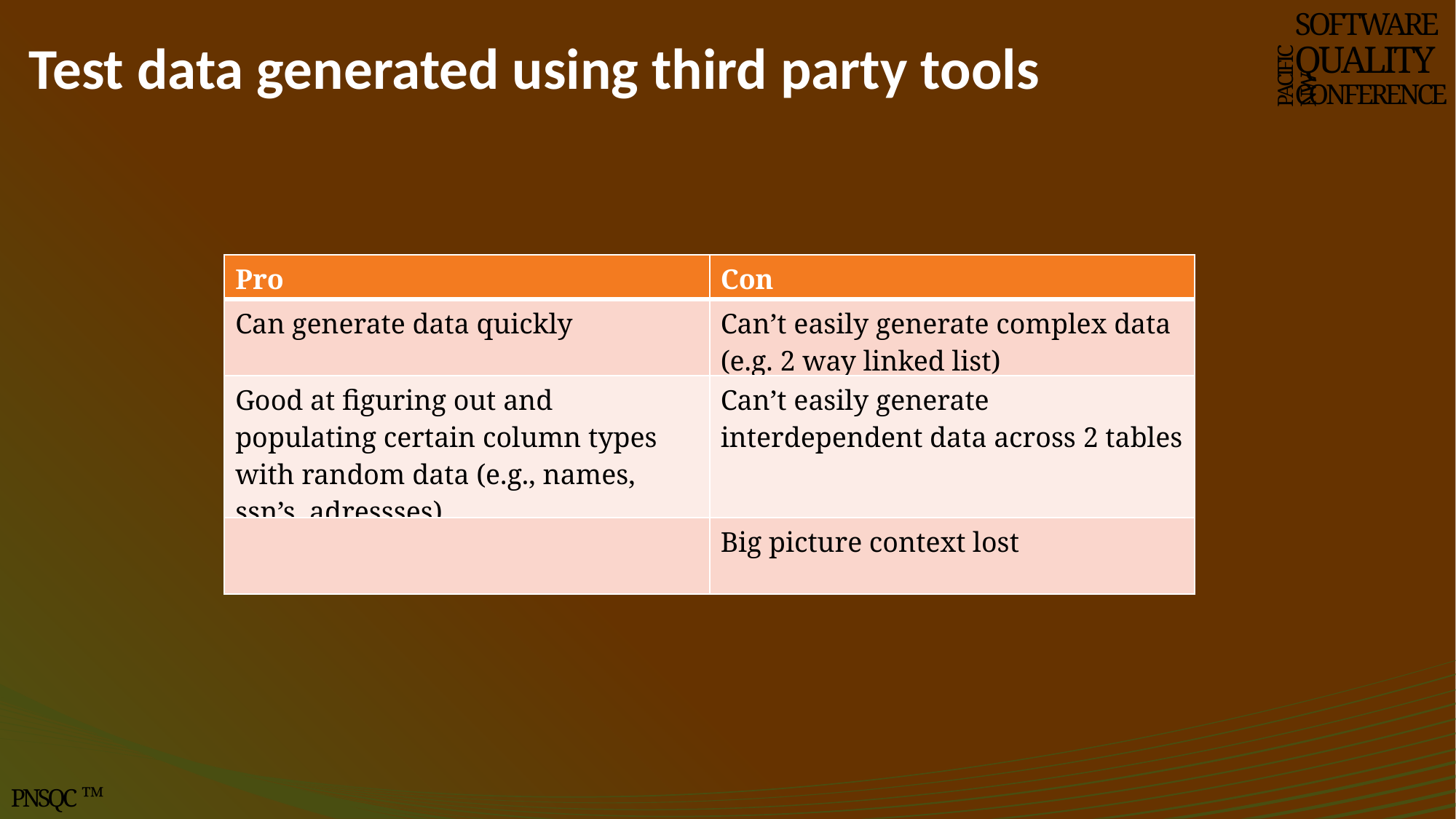

# Test data generated using third party tools
SOFTWARE
QUALITY
CONFERENCE
PACIFIC   NW
| Pro | Con |
| --- | --- |
| Can generate data quickly | Can’t easily generate complex data (e.g. 2 way linked list) |
| Good at figuring out and populating certain column types with random data (e.g., names, ssn’s, adressses) | Can’t easily generate interdependent data across 2 tables |
|  | Big picture context lost |
PNSQC ™